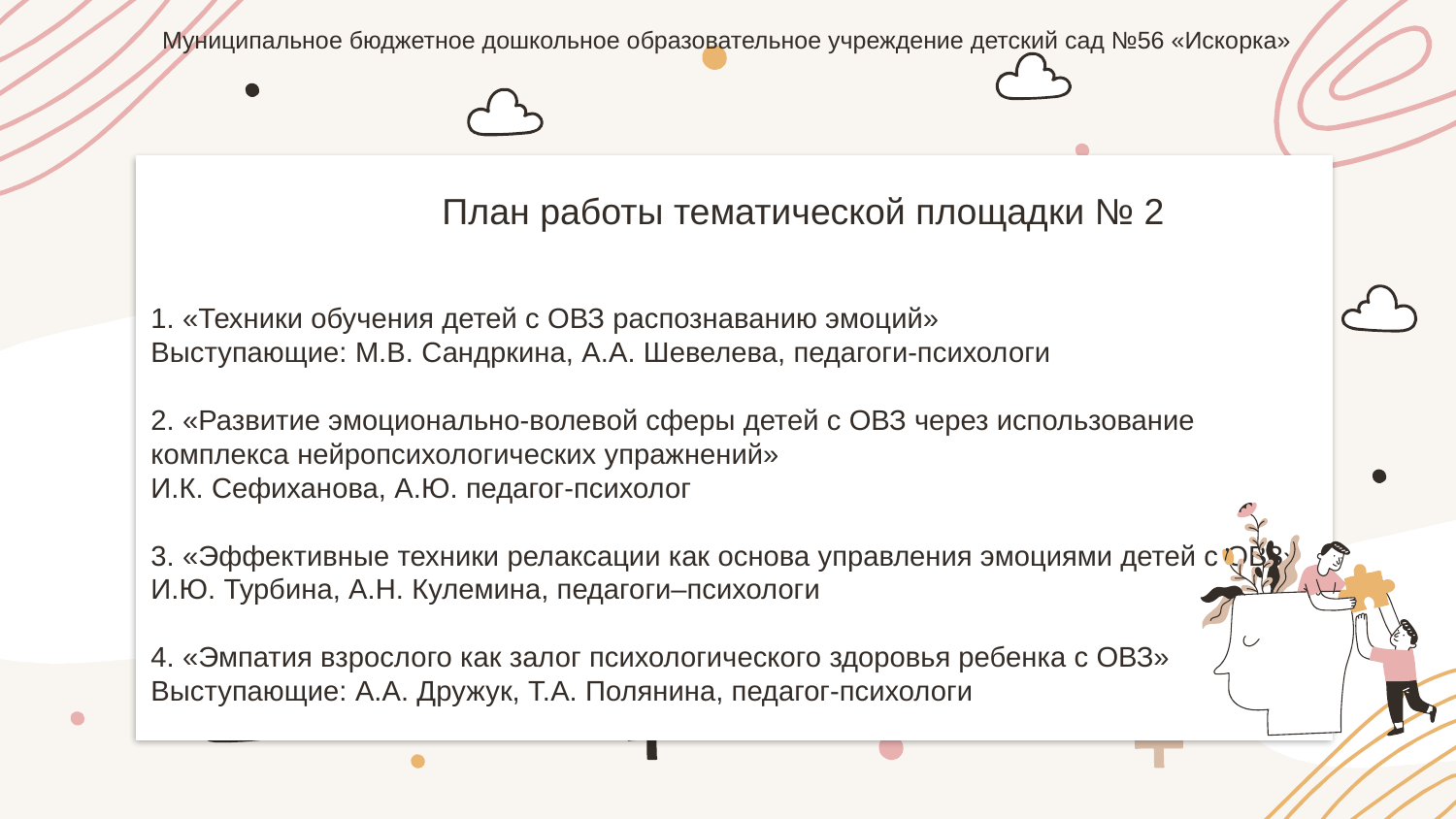

Муниципальное бюджетное дошкольное образовательное учреждение детский сад №56 «Искорка»
# План работы тематической площадки № 2 1. «Техники обучения детей с ОВЗ распознаванию эмоций» Выступающие: М.В. Сандркина, А.А. Шевелева, педагоги-психологи 2. «Развитие эмоционально-волевой сферы детей с ОВЗ через использование комплекса нейропсихологических упражнений» И.К. Сефиханова, А.Ю. педагог-психолог 3. «Эффективные техники релаксации как основа управления эмоциями детей с ОВЗ» И.Ю. Турбина, А.Н. Кулемина, педагоги–психологи 4. «Эмпатия взрослого как залог психологического здоровья ребенка с ОВЗ» Выступающие: А.А. Дружук, Т.А. Полянина, педагог-психологи